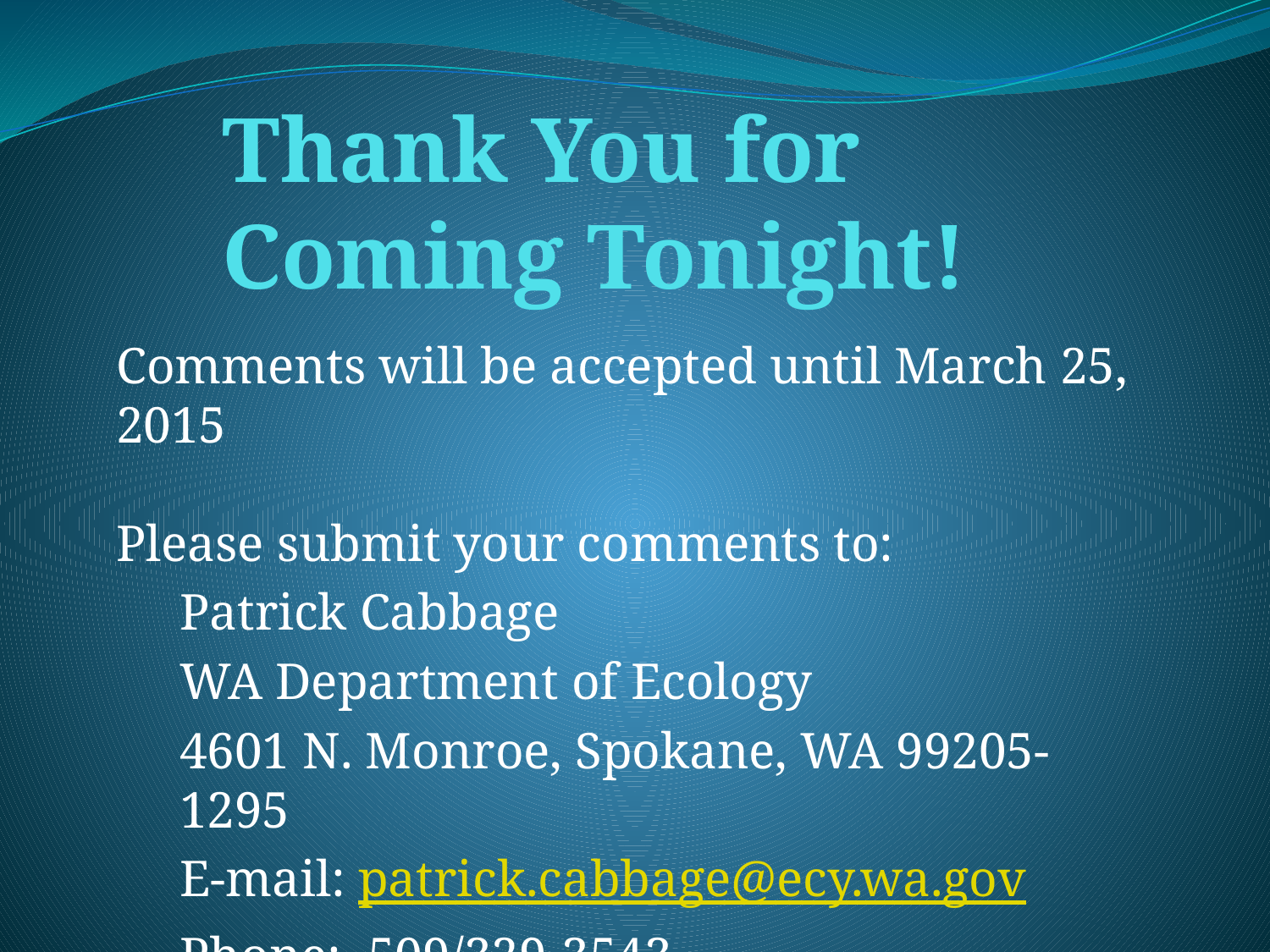

# Thank You for Coming Tonight!
Comments will be accepted until March 25, 2015

Please submit your comments to:
Patrick Cabbage
WA Department of Ecology
4601 N. Monroe, Spokane, WA 99205-1295
E-mail: patrick.cabbage@ecy.wa.gov
Phone:  509/329-3543